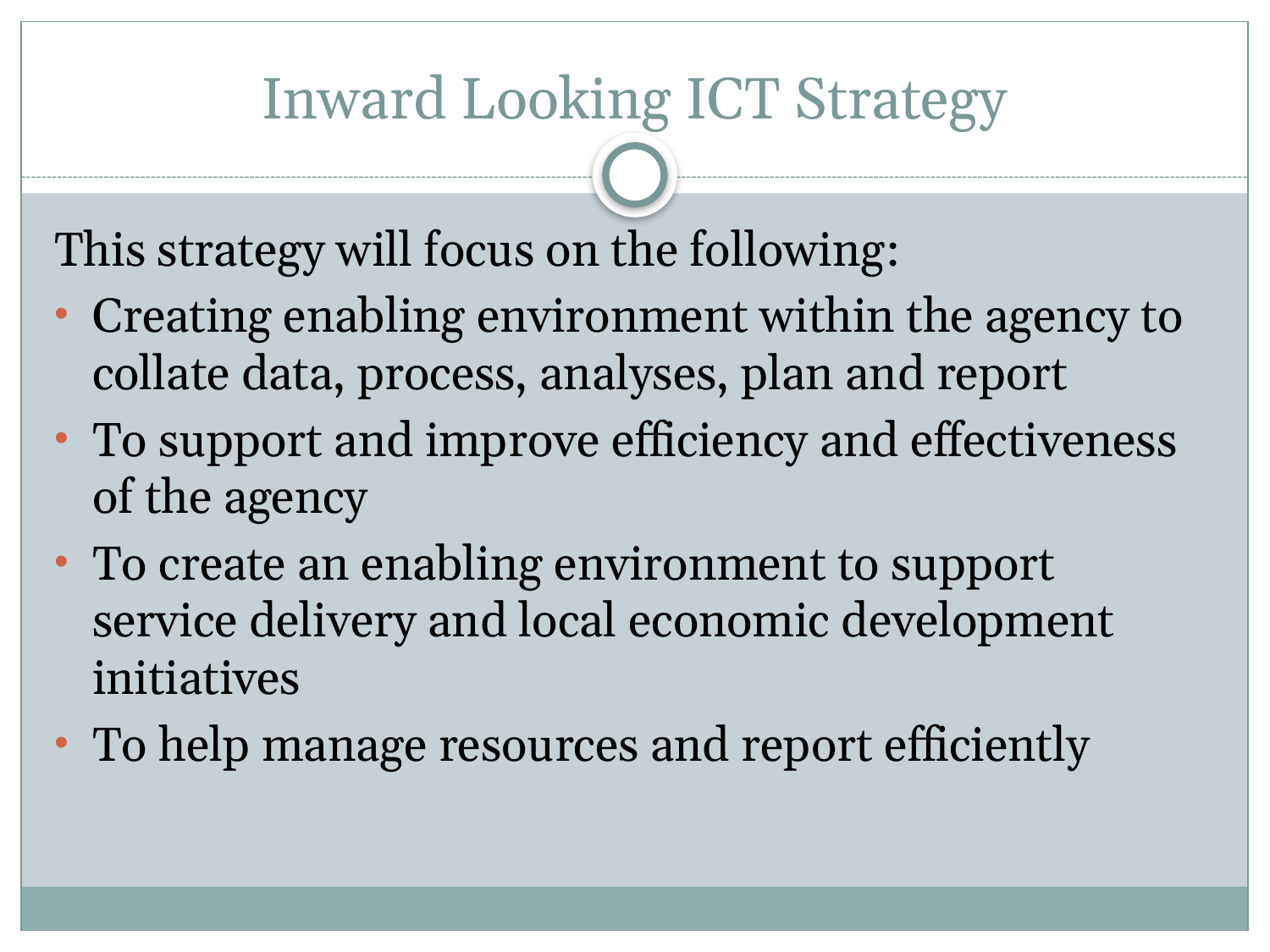

# Inward Looking ICT Strategy
This strategy will focus on the following:
Creating enabling environment within the agency to collate data, process, analyses, plan and report
To support and improve efficiency and effectiveness of the agency
To create an enabling environment to support service delivery and local economic development initiatives
To help manage resources and report efficiently